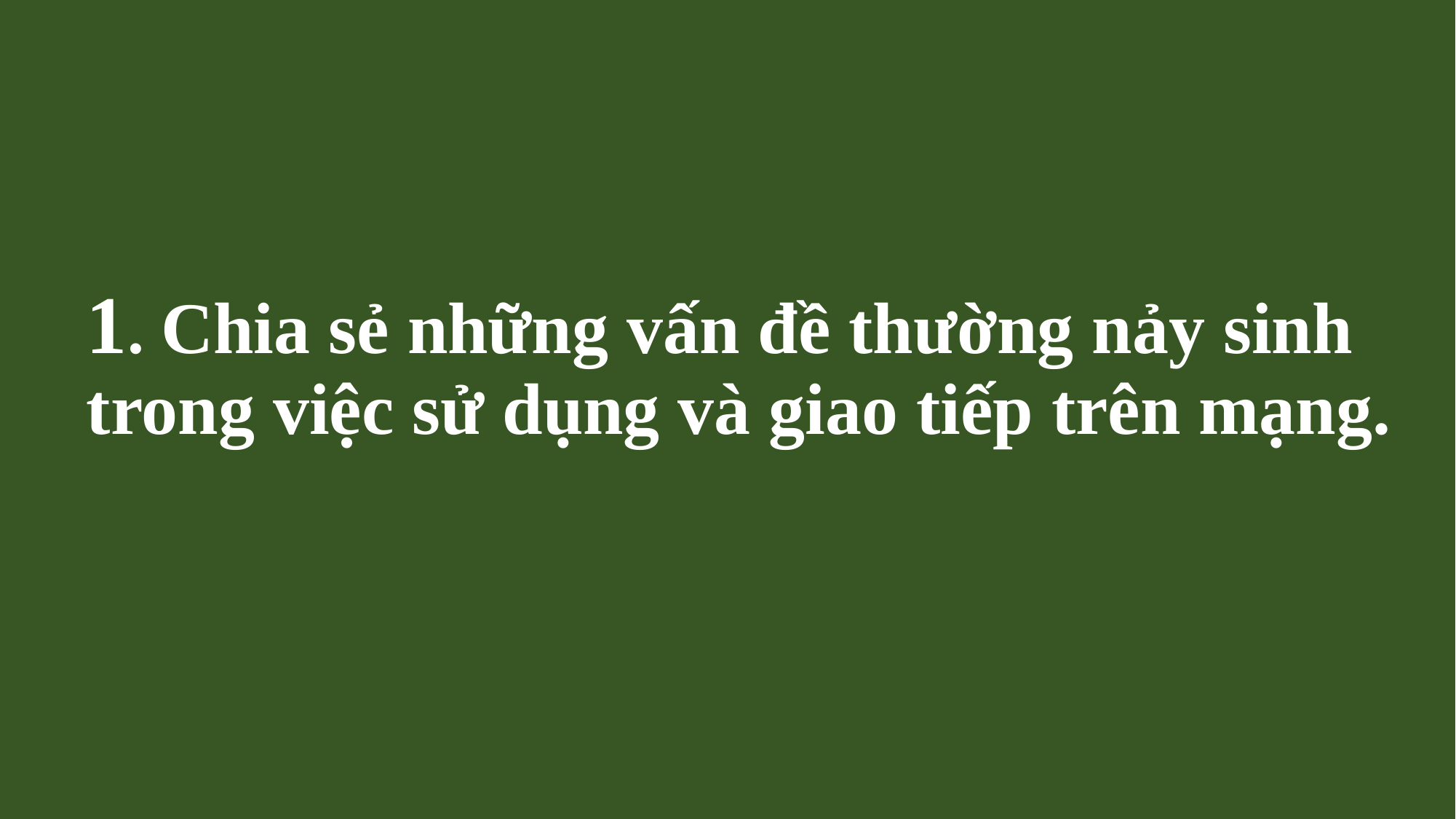

# 1. Chia sẻ những vấn đề thường nảy sinh trong việc sử dụng và giao tiếp trên mạng.